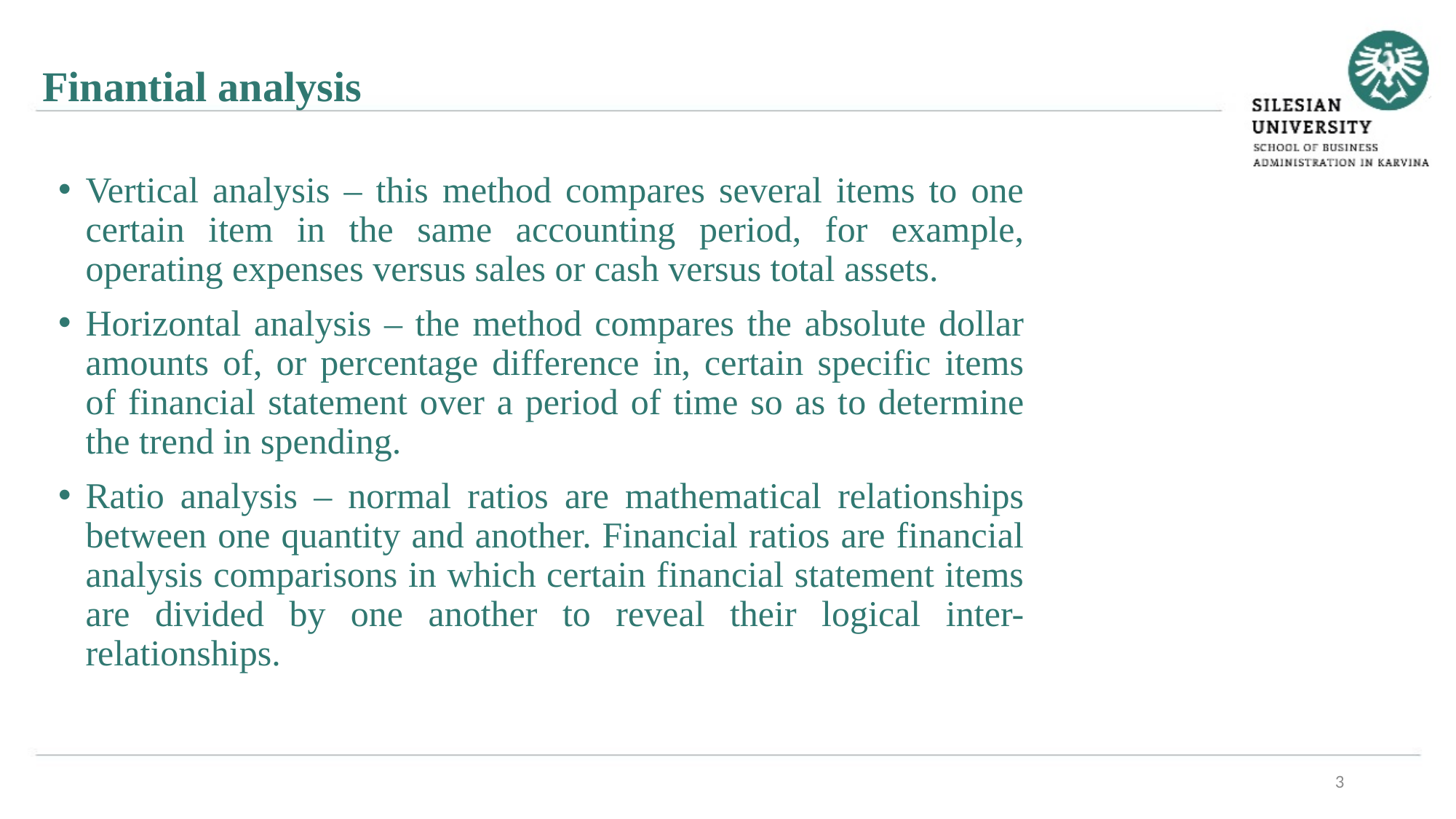

Finantial analysis

Vertical analysis – this method compares several items to one certain item in the same accounting period, for example, operating expenses versus sales or cash versus total assets.
Horizontal analysis – the method compares the absolute dollar amounts of, or percentage difference in, certain specific items of financial statement over a period of time so as to determine the trend in spending.
Ratio analysis – normal ratios are mathematical relationships between one quantity and another. Financial ratios are financial analysis comparisons in which certain financial statement items are divided by one another to reveal their logical inter-relationships.
3